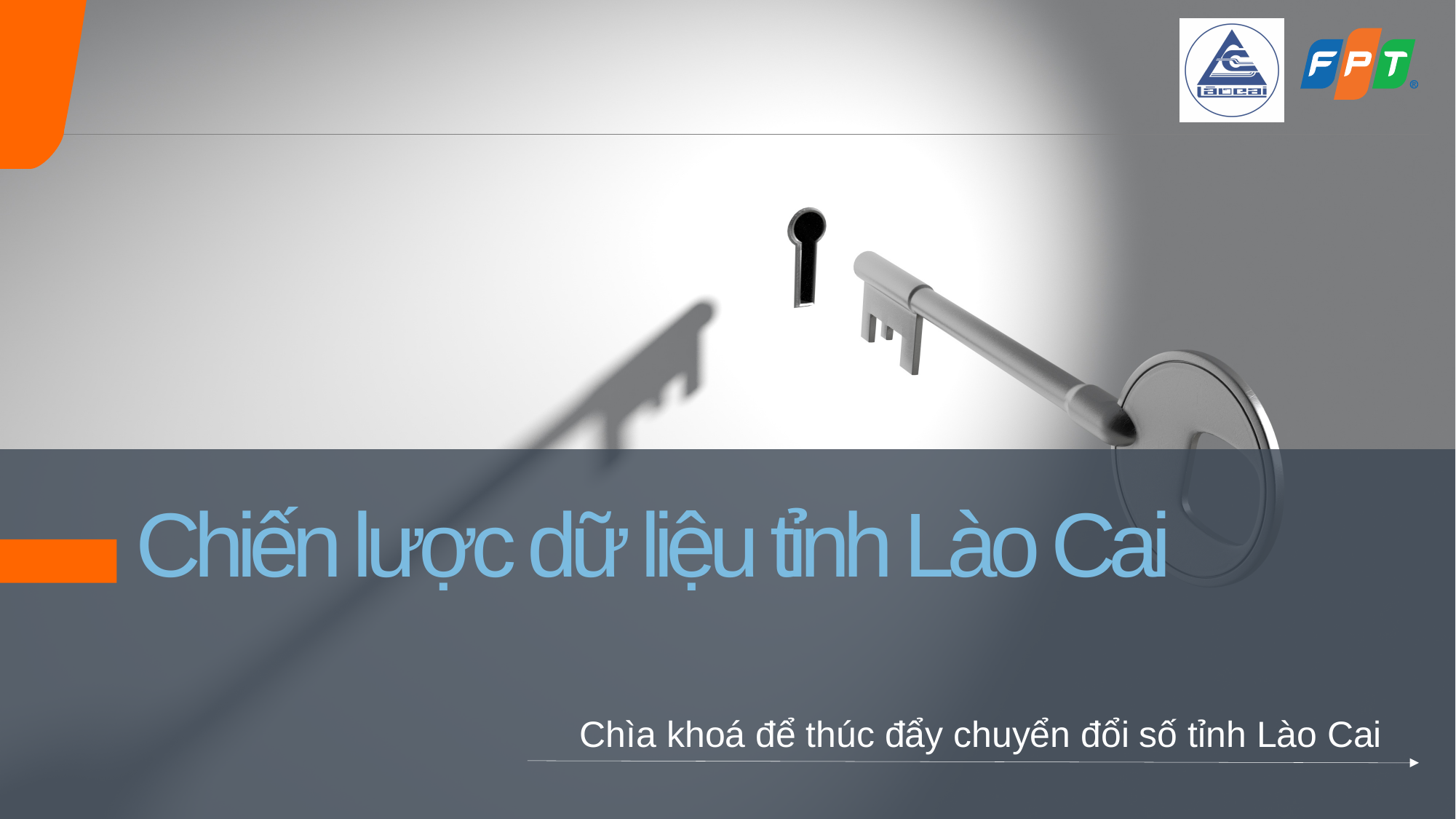

Chiến lược dữ liệu tỉnh Lào Cai
Chìa khoá để thúc đẩy chuyển đổi số tỉnh Lào Cai